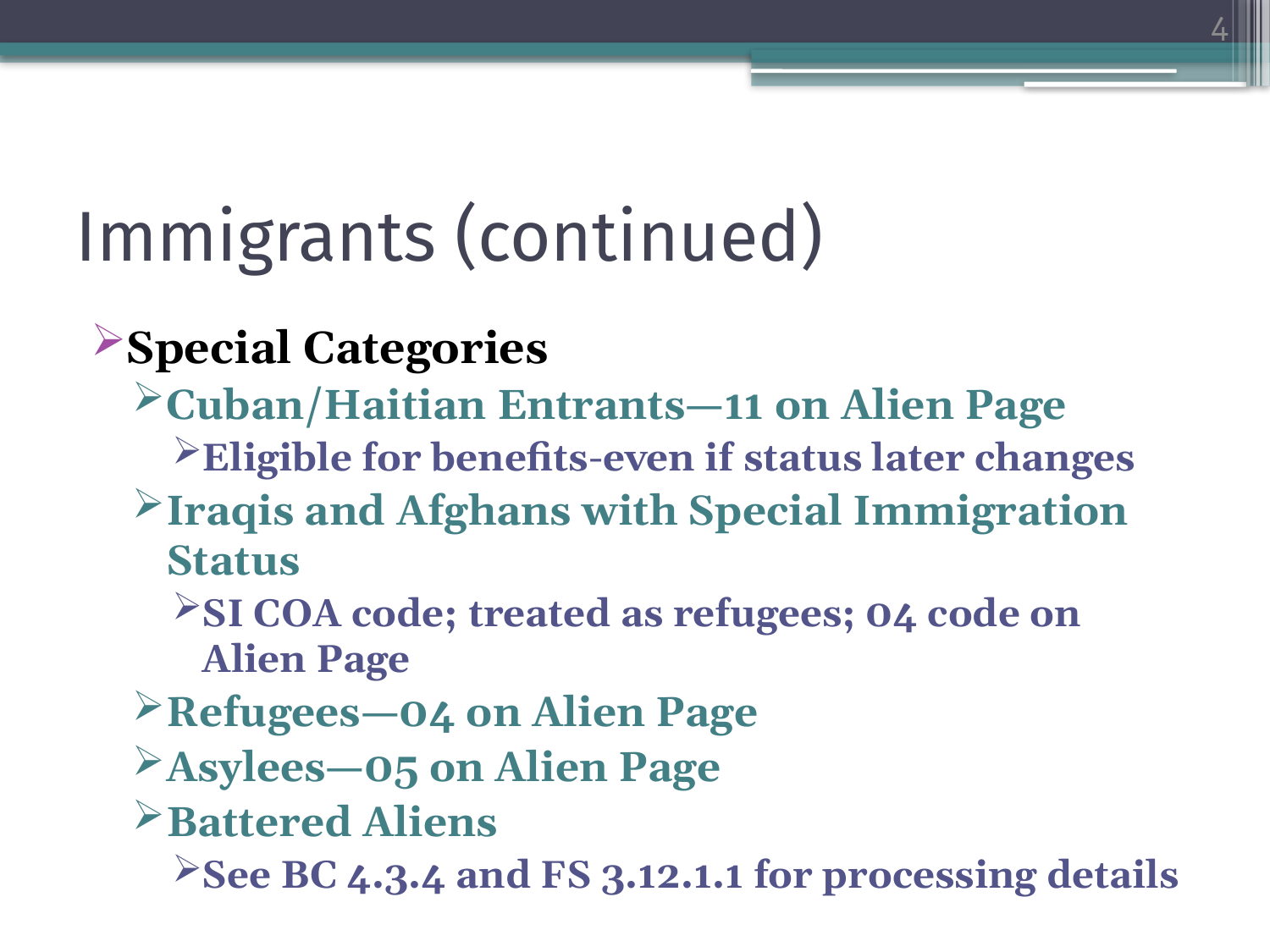

4
# Immigrants (continued)
Special Categories
Cuban/Haitian Entrants—11 on Alien Page
Eligible for benefits-even if status later changes
Iraqis and Afghans with Special Immigration Status
SI COA code; treated as refugees; 04 code on Alien Page
Refugees—04 on Alien Page
Asylees—05 on Alien Page
Battered Aliens
See BC 4.3.4 and FS 3.12.1.1 for processing details